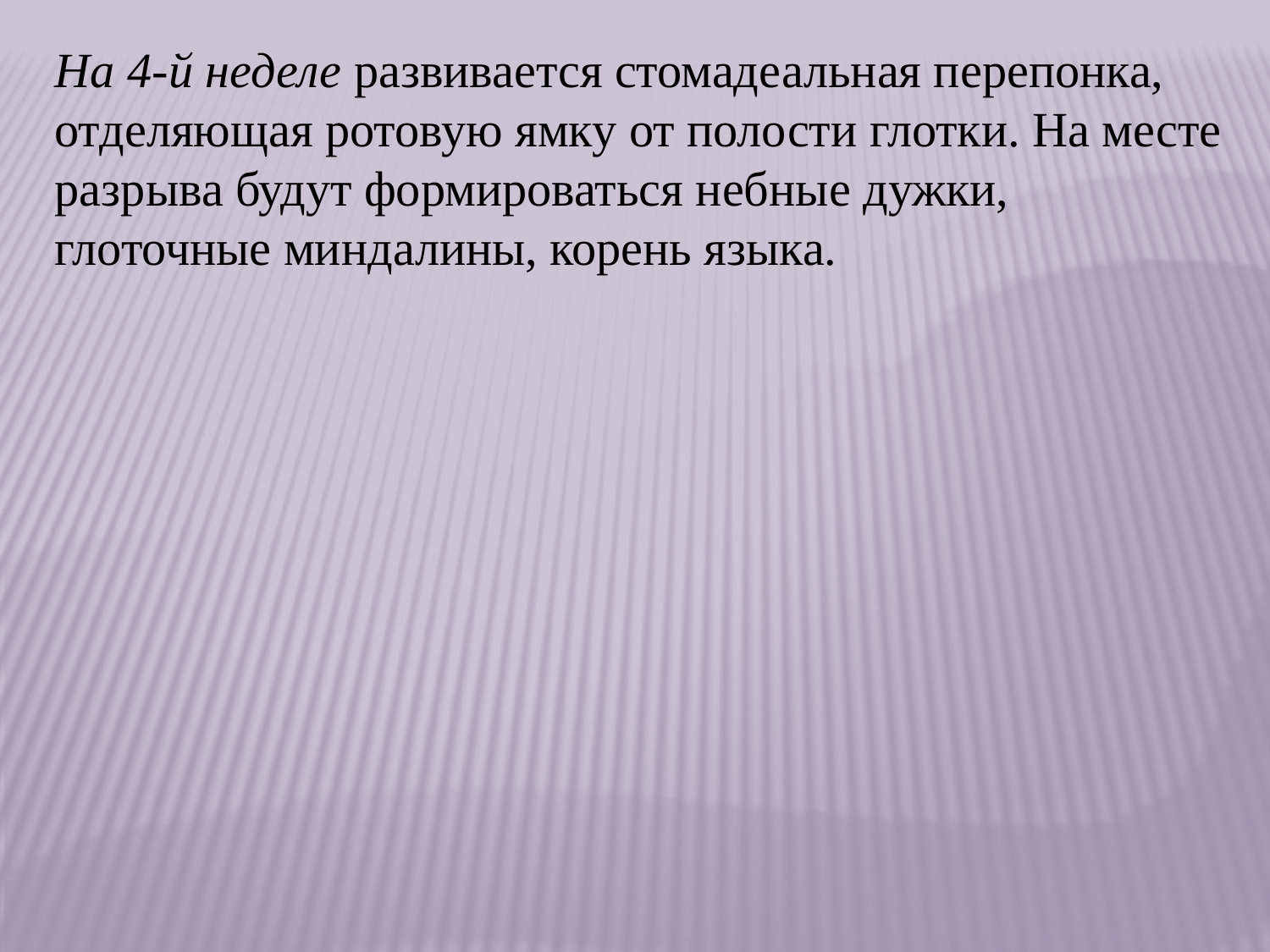

На 4-й неделе развивается стомадеальная перепонка, отделяющая ротовую ямку от полости глотки. На месте разрыва будут формироваться небные дужки, глоточные миндалины, корень языка.